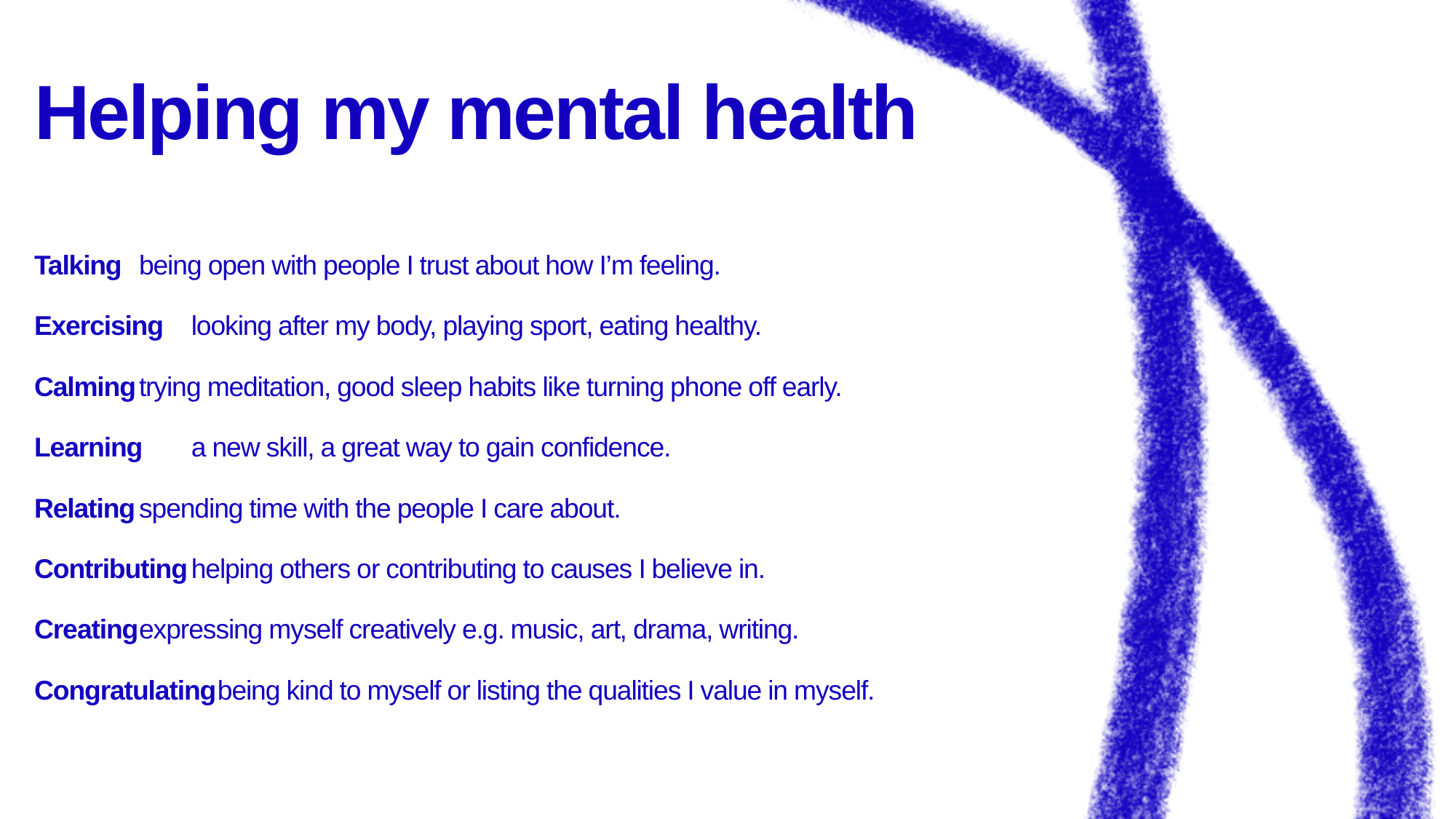

# Helping my mental health
Talking		being open with people I trust about how I’m feeling.
Exercising		looking after my body, playing sport, eating healthy.
Calming		trying meditation, good sleep habits like turning phone off early.
Learning		a new skill, a great way to gain confidence.
Relating		spending time with the people I care about.
Contributing		helping others or contributing to causes I believe in.
Creating		expressing myself creatively e.g. music, art, drama, writing.
Congratulating	being kind to myself or listing the qualities I value in myself.